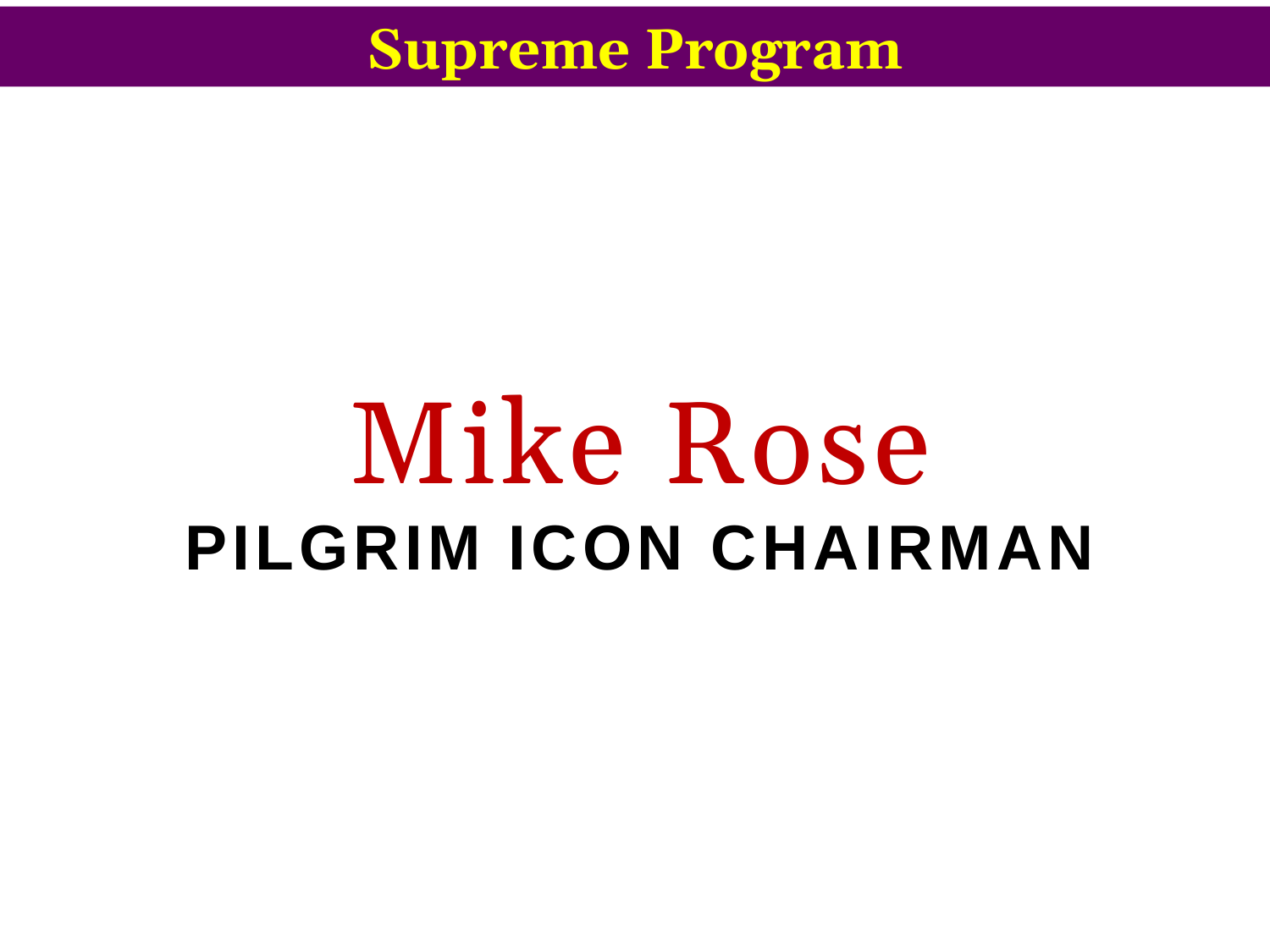

Supreme Program
Mike Rose
Pilgrim Icon Chairman